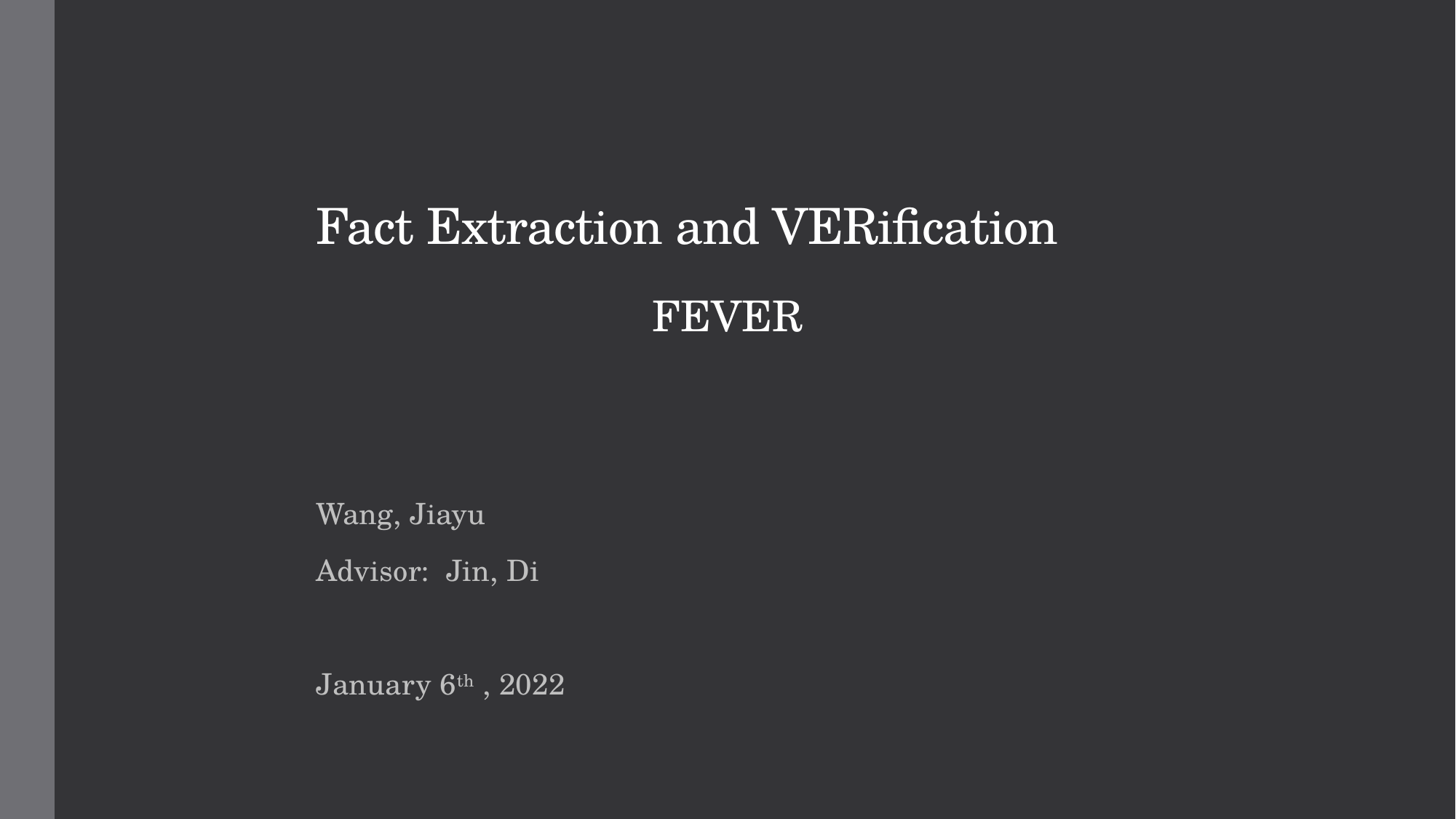

# Fact Extraction and VERification
FEVER

Wang, Jiayu
Advisor:  Jin, Di

January 6th , 2022